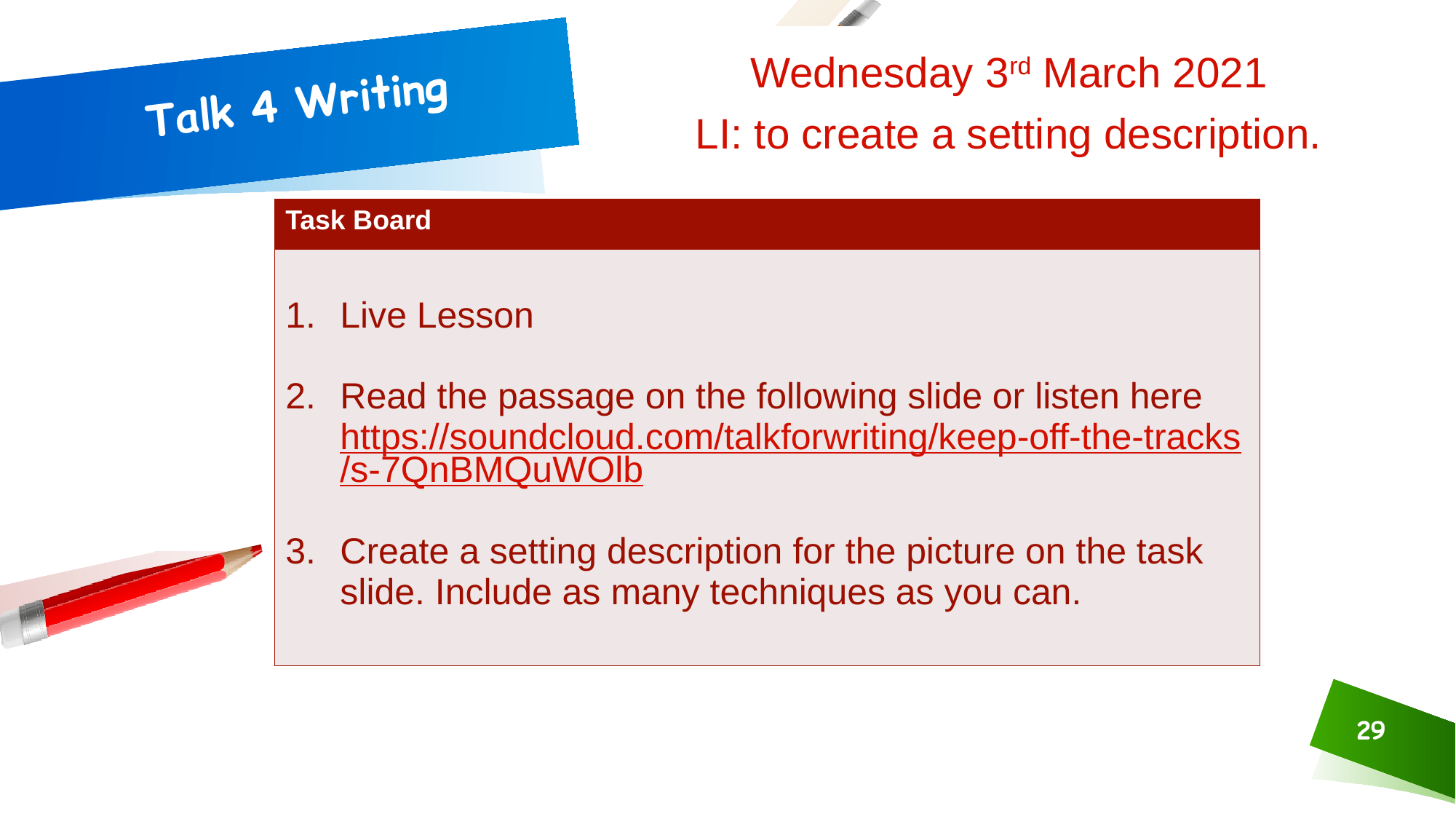

Wednesday 3rd March 2021
LI: to create a setting description.
# Talk 4 Writing
| Task Board |
| --- |
| Live Lesson Read the passage on the following slide or listen here https://soundcloud.com/talkforwriting/keep-off-the-tracks/s-7QnBMQuWOlb Create a setting description for the picture on the task slide. Include as many techniques as you can. |
29